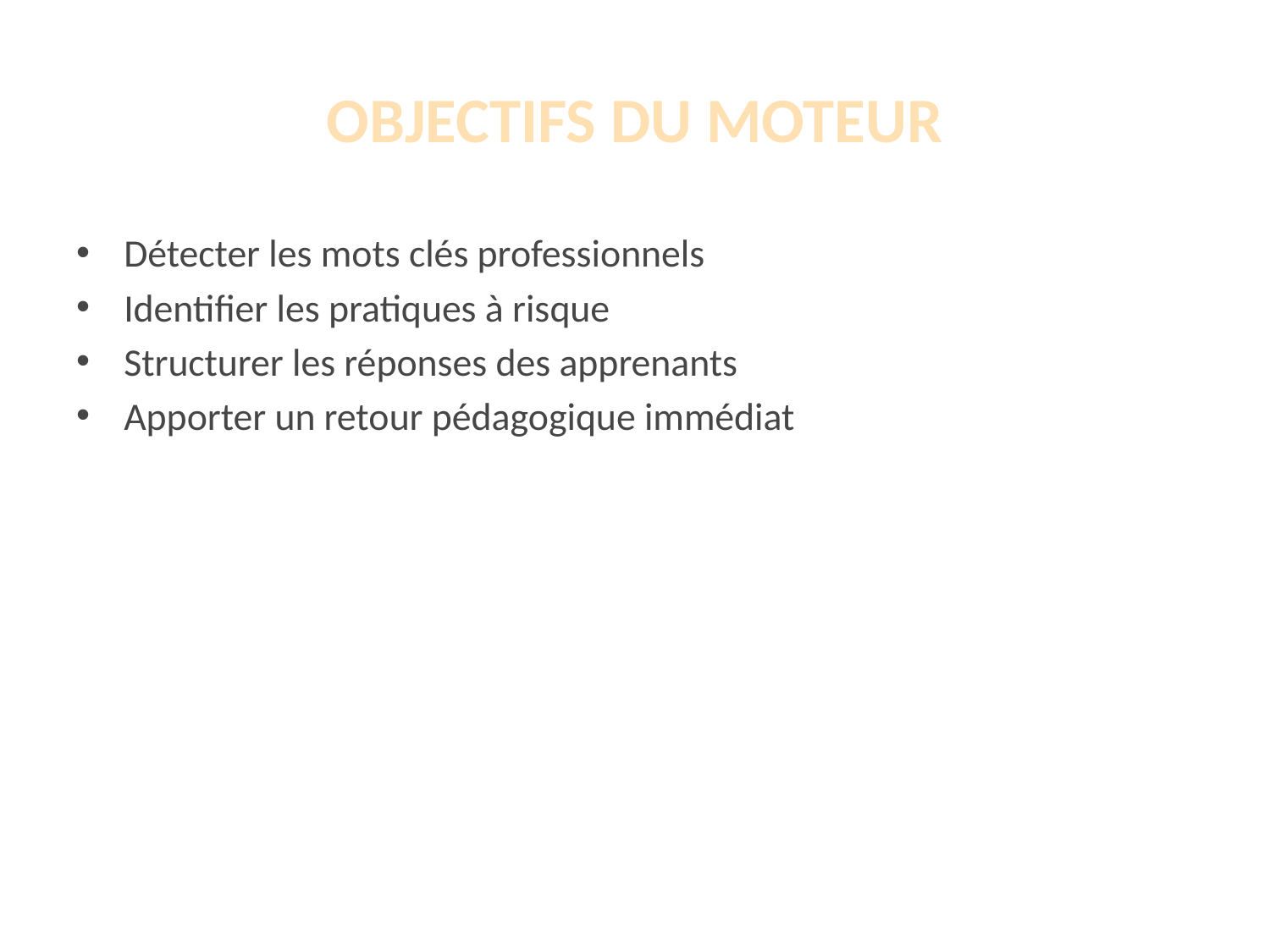

# OBJECTIFS DU MOTEUR
Détecter les mots clés professionnels
Identifier les pratiques à risque
Structurer les réponses des apprenants
Apporter un retour pédagogique immédiat